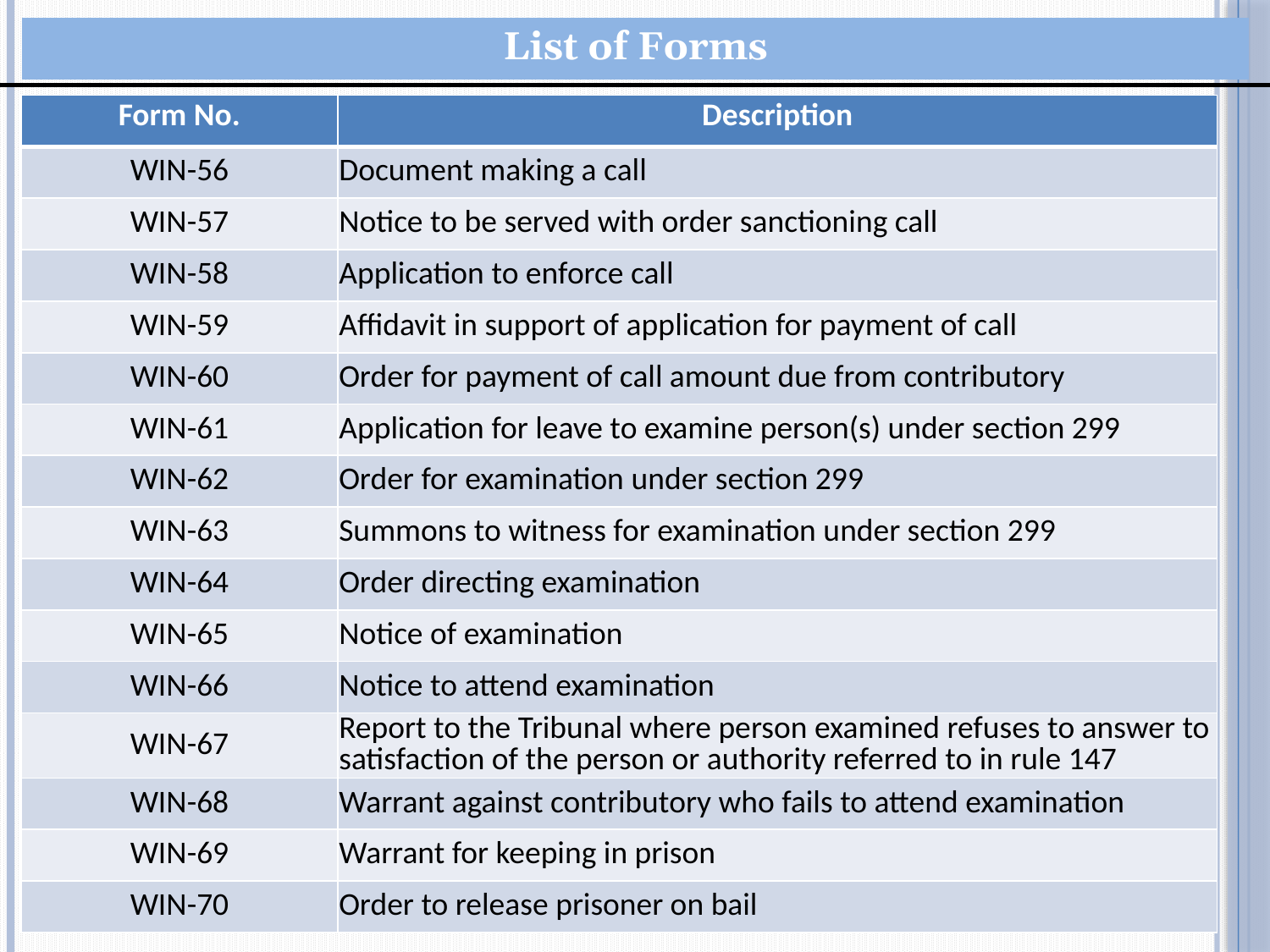

| List of Forms |
| --- |

| Form No. | Description |
| --- | --- |
| WIN-56 | Document making a call |
| WIN-57 | Notice to be served with order sanctioning call |
| WIN-58 | Application to enforce call |
| WIN-59 | Affidavit in support of application for payment of call |
| WIN-60 | Order for payment of call amount due from contributory |
| WIN-61 | Application for leave to examine person(s) under section 299 |
| WIN-62 | Order for examination under section 299 |
| WIN-63 | Summons to witness for examination under section 299 |
| WIN-64 | Order directing examination |
| WIN-65 | Notice of examination |
| WIN-66 | Notice to attend examination |
| WIN-67 | Report to the Tribunal where person examined refuses to answer to satisfaction of the person or authority referred to in rule 147 |
| WIN-68 | Warrant against contributory who fails to attend examination |
| WIN-69 | Warrant for keeping in prison |
| WIN-70 | Order to release prisoner on bail |
ALP